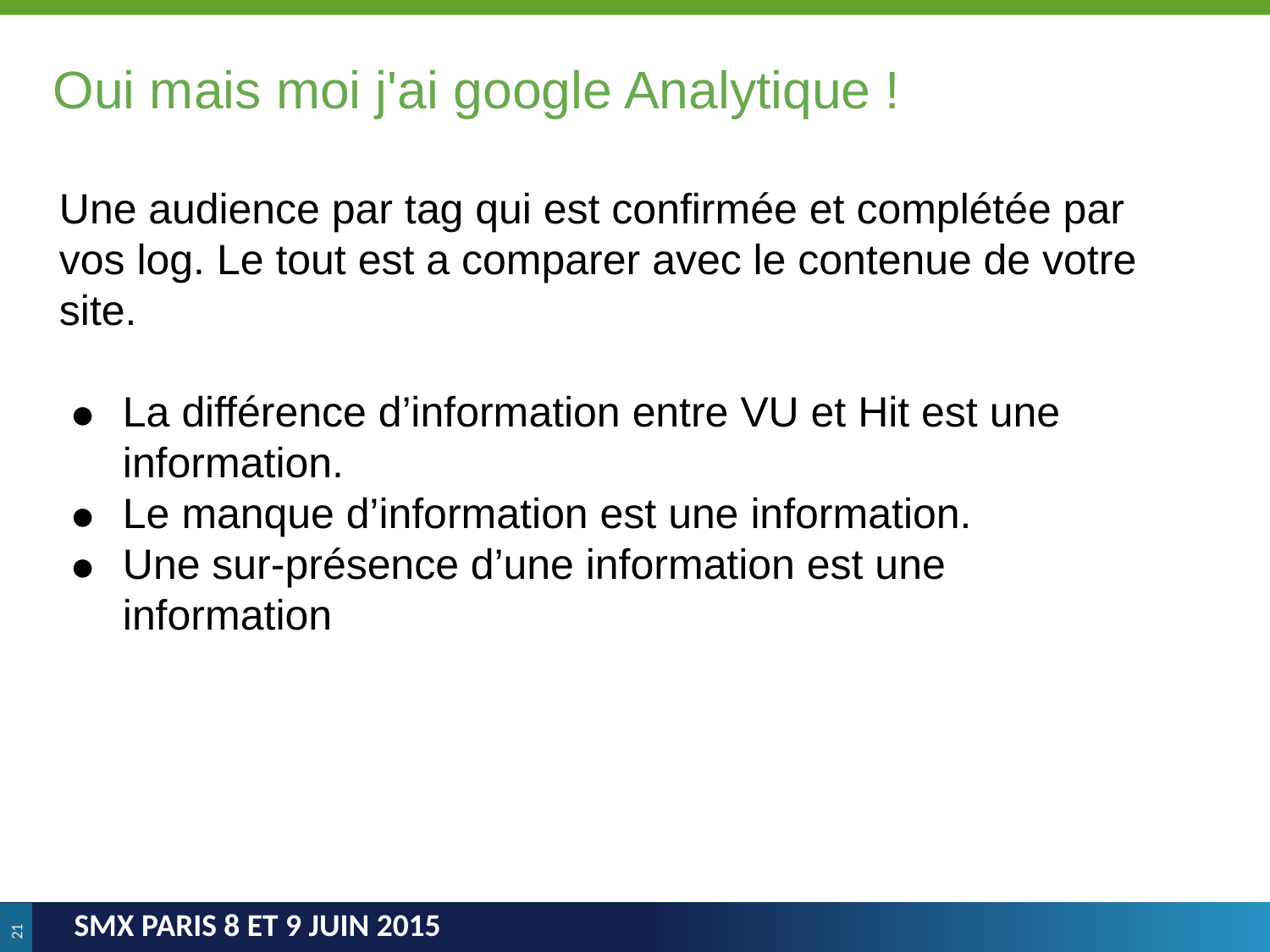

# Oui mais moi j'ai google Analytique !
Une audience par tag qui est confirmée et complétée par vos log. Le tout est a comparer avec le contenue de votre site.

La différence d’information entre VU et Hit est une information.
Le manque d’information est une information.
Une sur-présence d’une information est une information